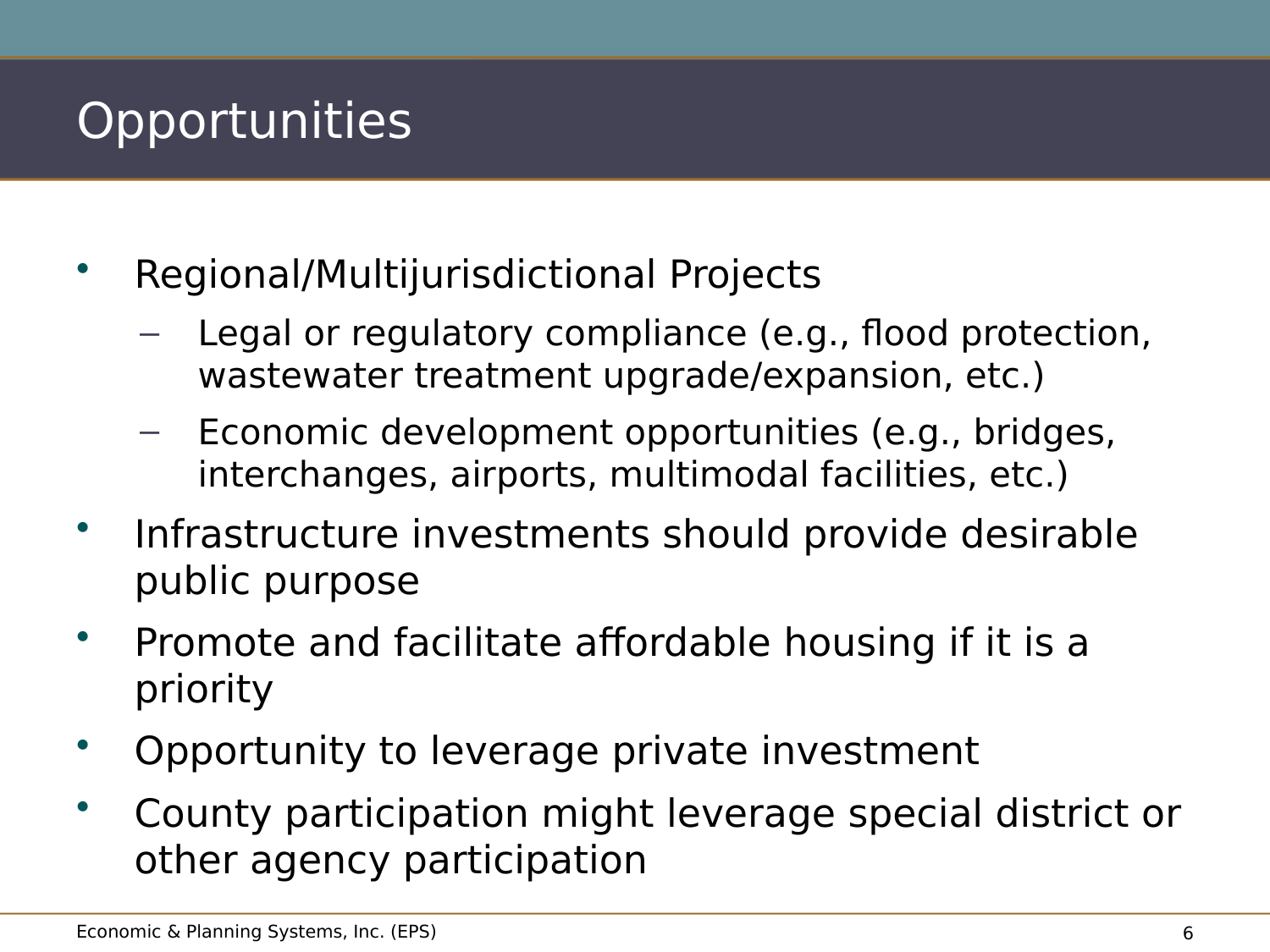

# Opportunities
Regional/Multijurisdictional Projects
Legal or regulatory compliance (e.g., flood protection, wastewater treatment upgrade/expansion, etc.)
Economic development opportunities (e.g., bridges, interchanges, airports, multimodal facilities, etc.)
Infrastructure investments should provide desirable public purpose
Promote and facilitate affordable housing if it is a priority
Opportunity to leverage private investment
County participation might leverage special district or other agency participation

Economic & Planning Systems, Inc. (EPS)
6